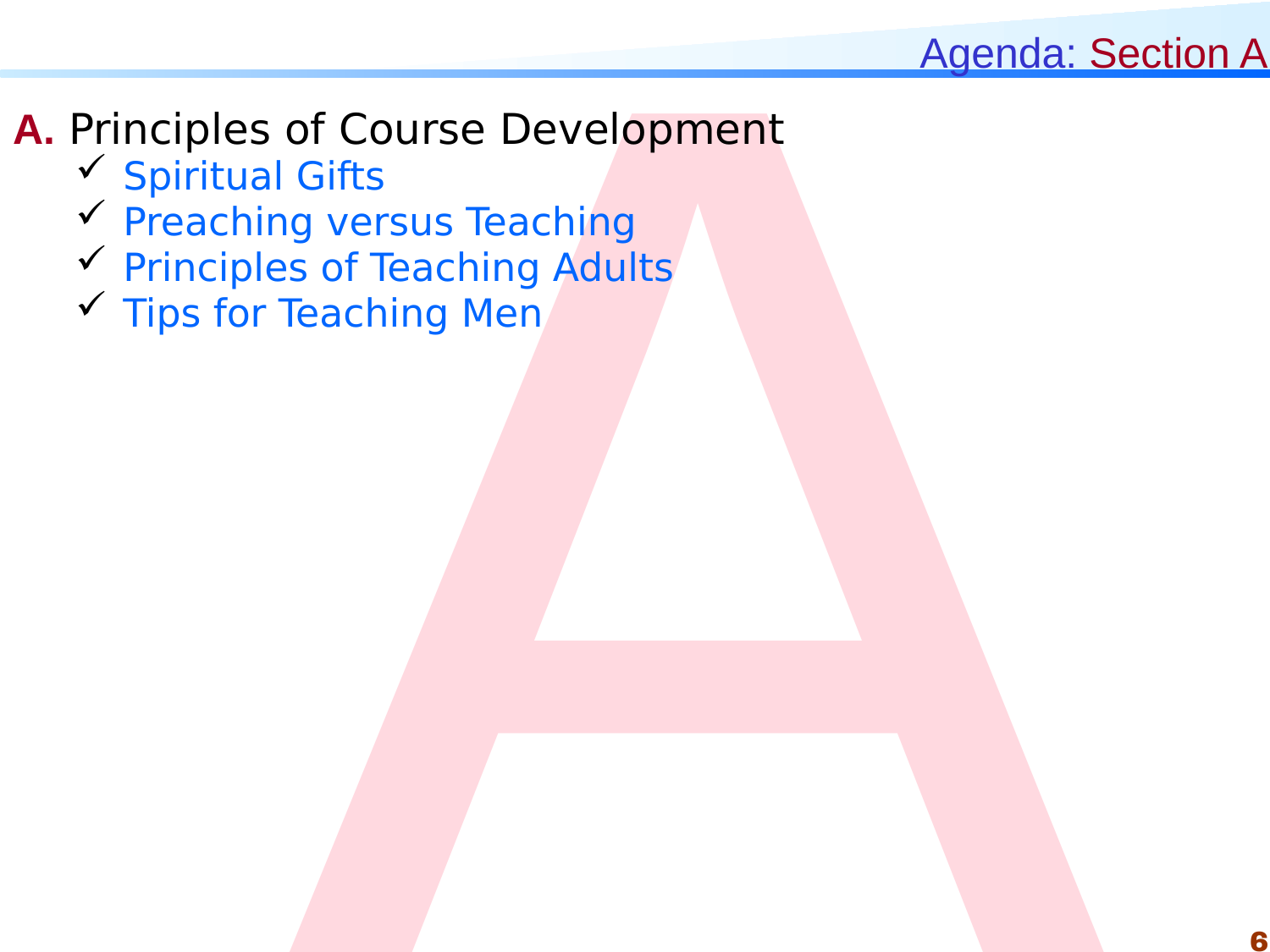

A
# Agenda: Section A
A. Principles of Course Development
Spiritual Gifts
Preaching versus Teaching
Principles of Teaching Adults
Tips for Teaching Men

6